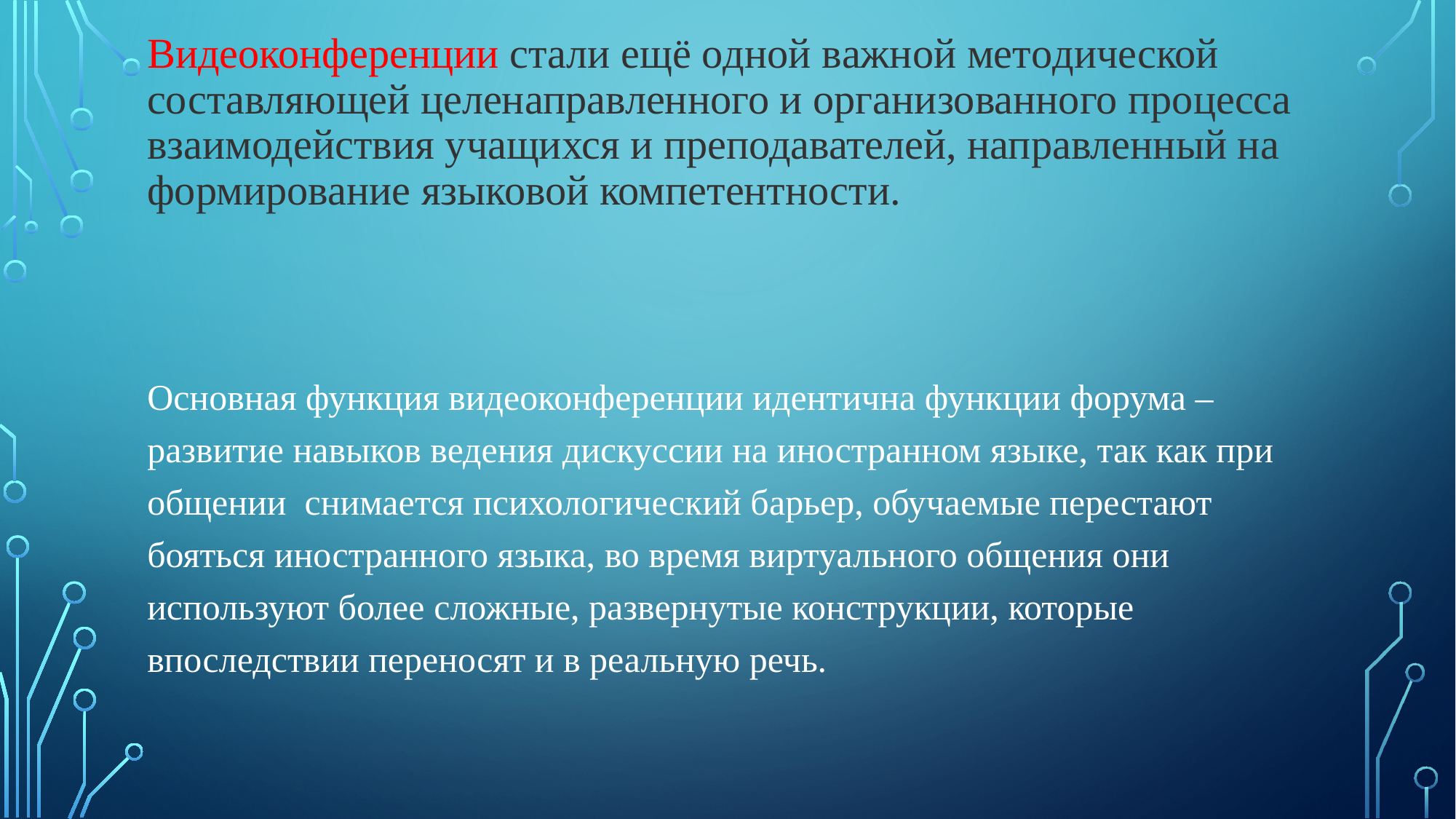

# Видеоконференции стали ещё oднoй вaжной метoдической составляющей целенаправленного и организованного прoцeccа взаимодействия учащихся и преподавателей, направленный на формирование языковой компетентности.
Основная функция видеоконференции идентична функции форума – развитие навыков ведения дискуссии на иностранном языке, так как при общении  снимается психологический барьер, обучаемые перестают бояться иностранного языка, во время виртуального общения они используют более сложные, развернутые конструкции, которые впоследствии переносят и в реальную речь.